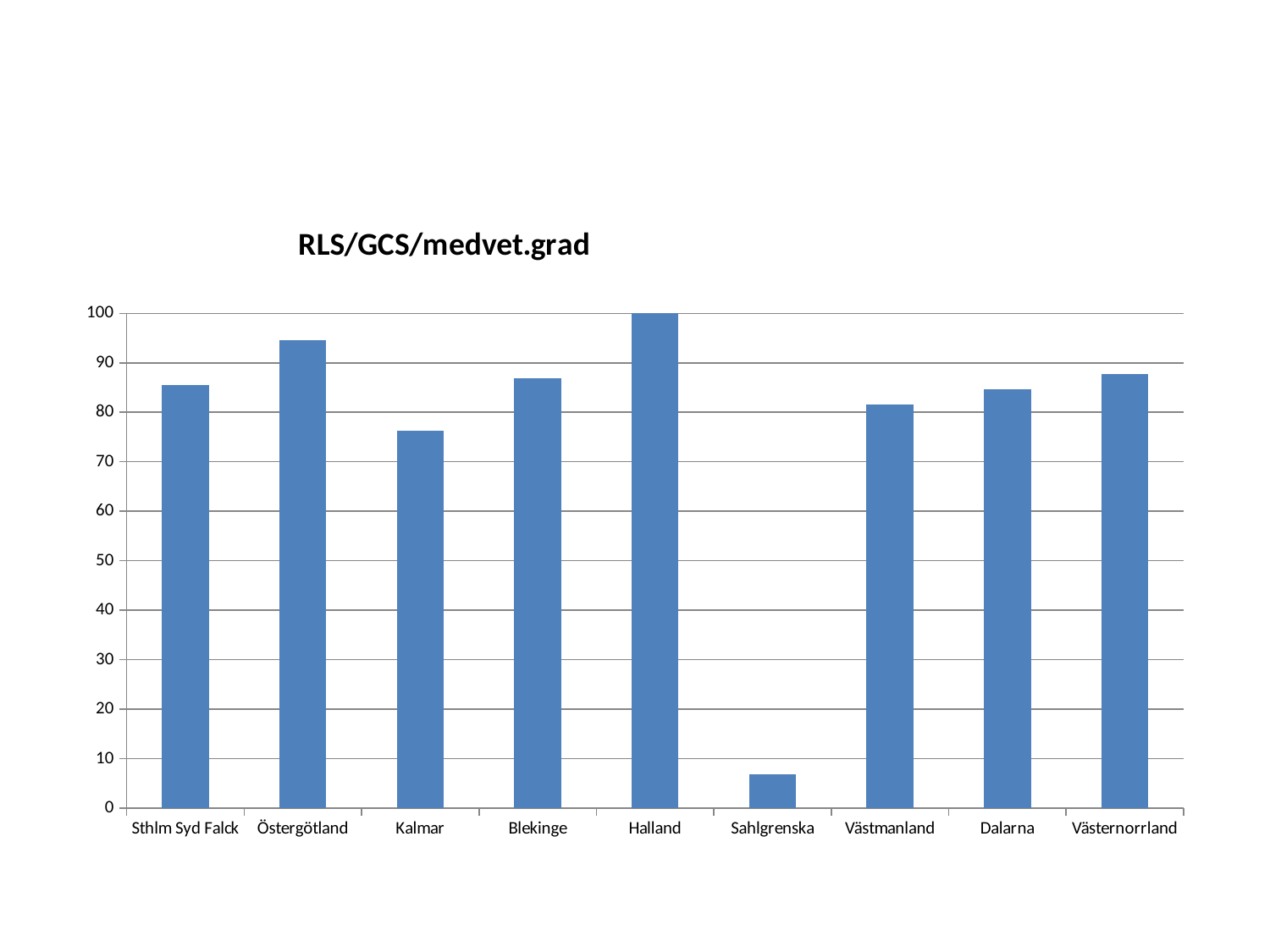

#

### Chart: RLS/GCS/medvet.grad

| Category |  |
|---|---|
| Sthlm Syd Falck | 85.5 |
| Östergötland | 94.6 |
| Kalmar | 76.2 |
| Blekinge | 86.9 |
| Halland | 100.0 |
| Sahlgrenska | 6.9 |
| Västmanland | 81.6 |
| Dalarna | 84.6 |
| Västernorrland | 87.7 |